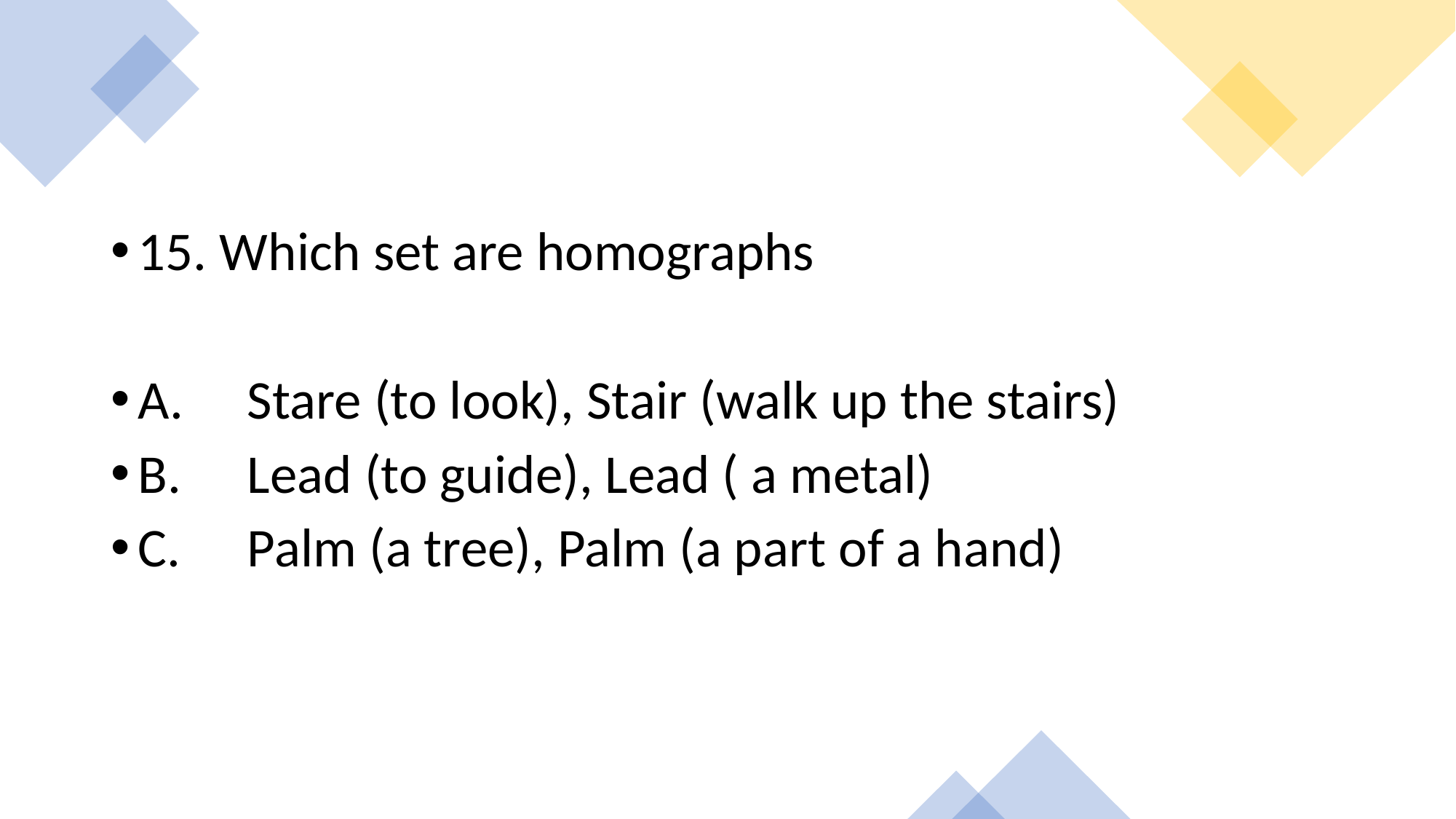

15. Which set are homographs

A.	Stare (to look), Stair (walk up the stairs)
B.	Lead (to guide), Lead ( a metal)
C.	Palm (a tree), Palm (a part of a hand)